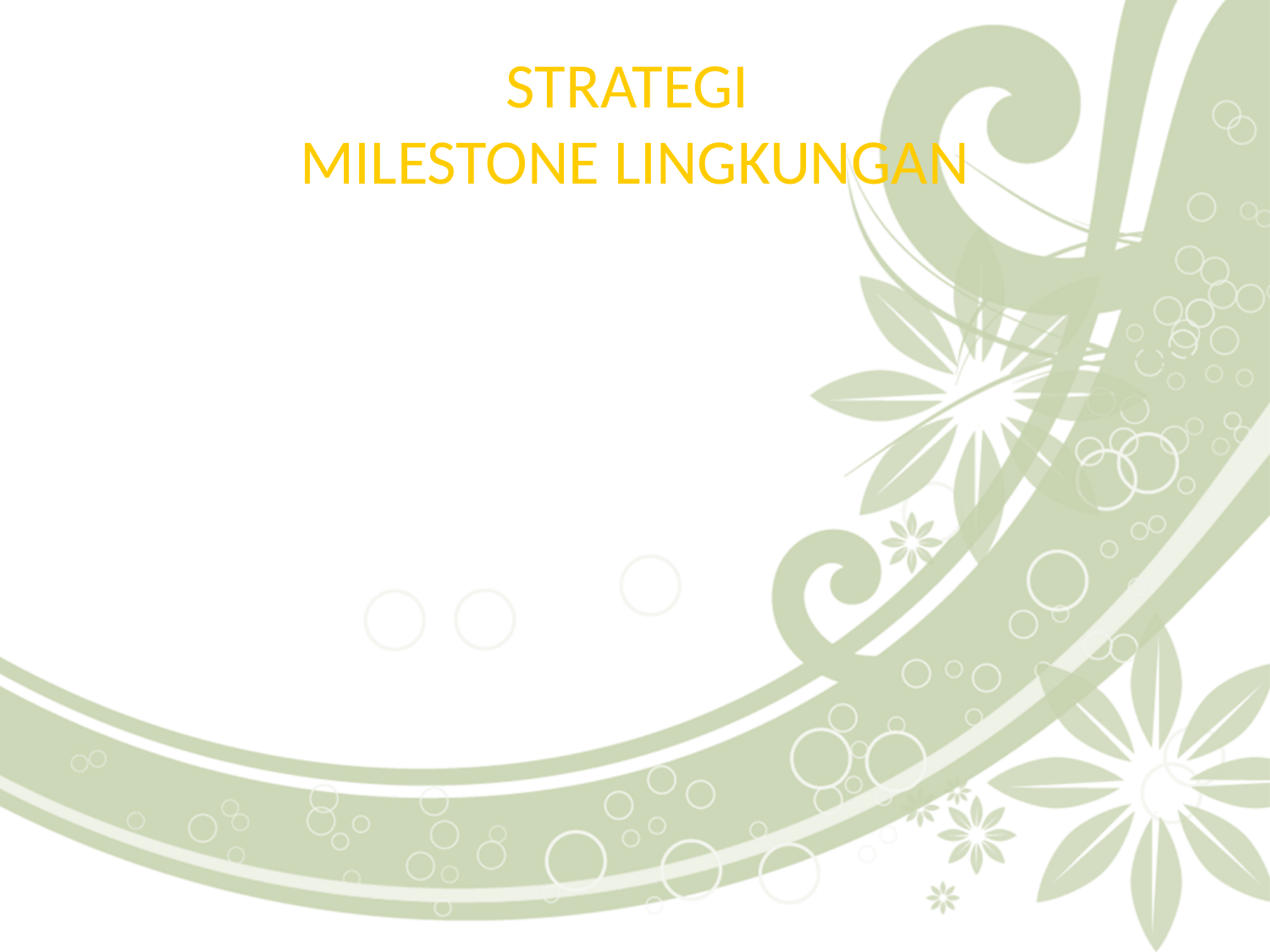

# STRATEGI MILESTONE LINGKUNGAN
Tujuan: giring individu/ lembaga yg cemari lingkungan utk cari layanan pengendalian lingk.
Metode menentukan waktu yg menumental & membuat regulasi pelayanan pencegahan terkait.
Contoh: kir kend pd perpanjang STNK, Amdal pd perpanjang izin usaha; instalasi listrik & limbah pd IMB
Kelemahan: Terbatas waktu tertentu
Kelebihan efisien dan sinambung.